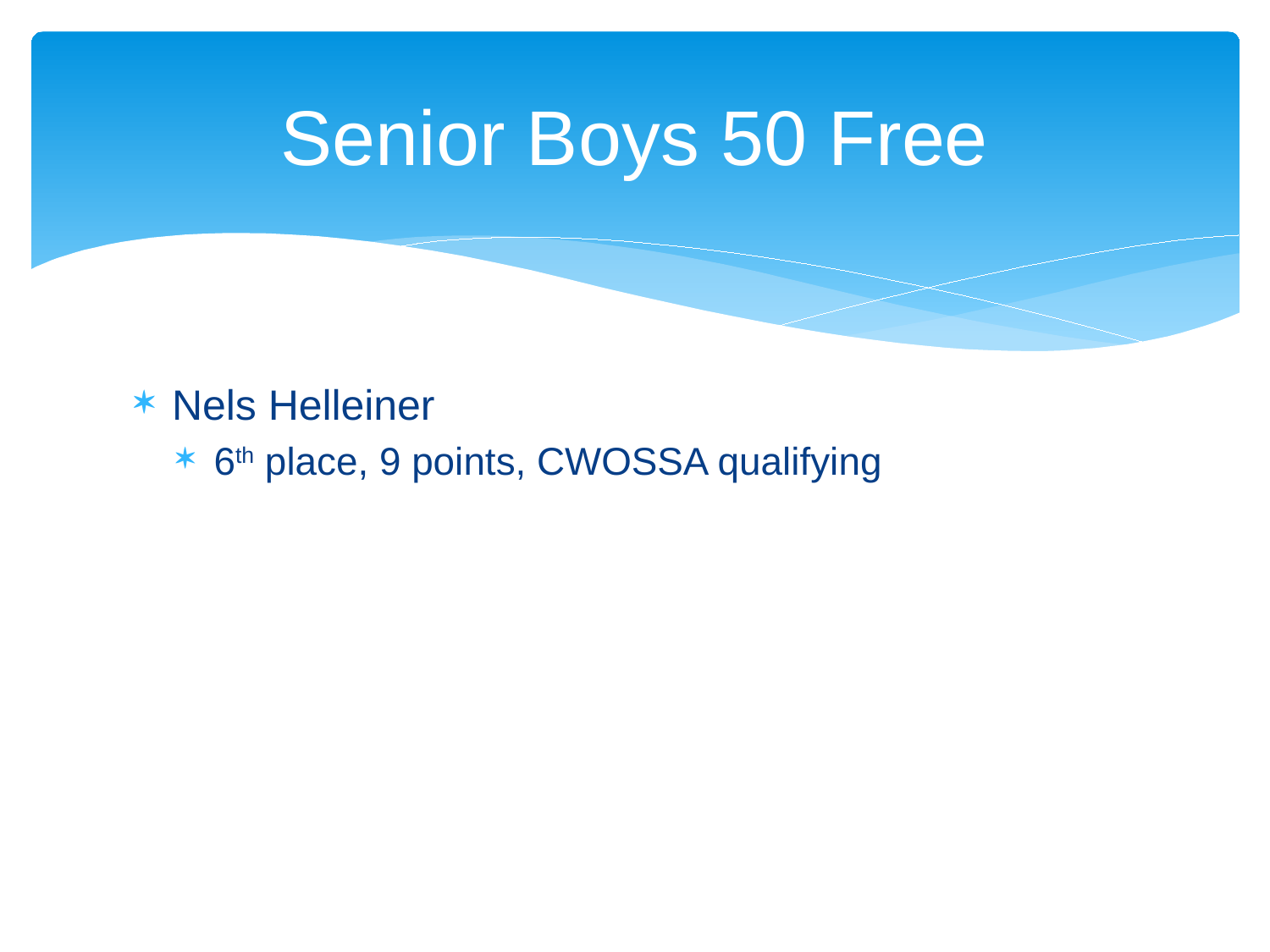

# Senior Boys 50 Free
Nels Helleiner
6th place, 9 points, CWOSSA qualifying